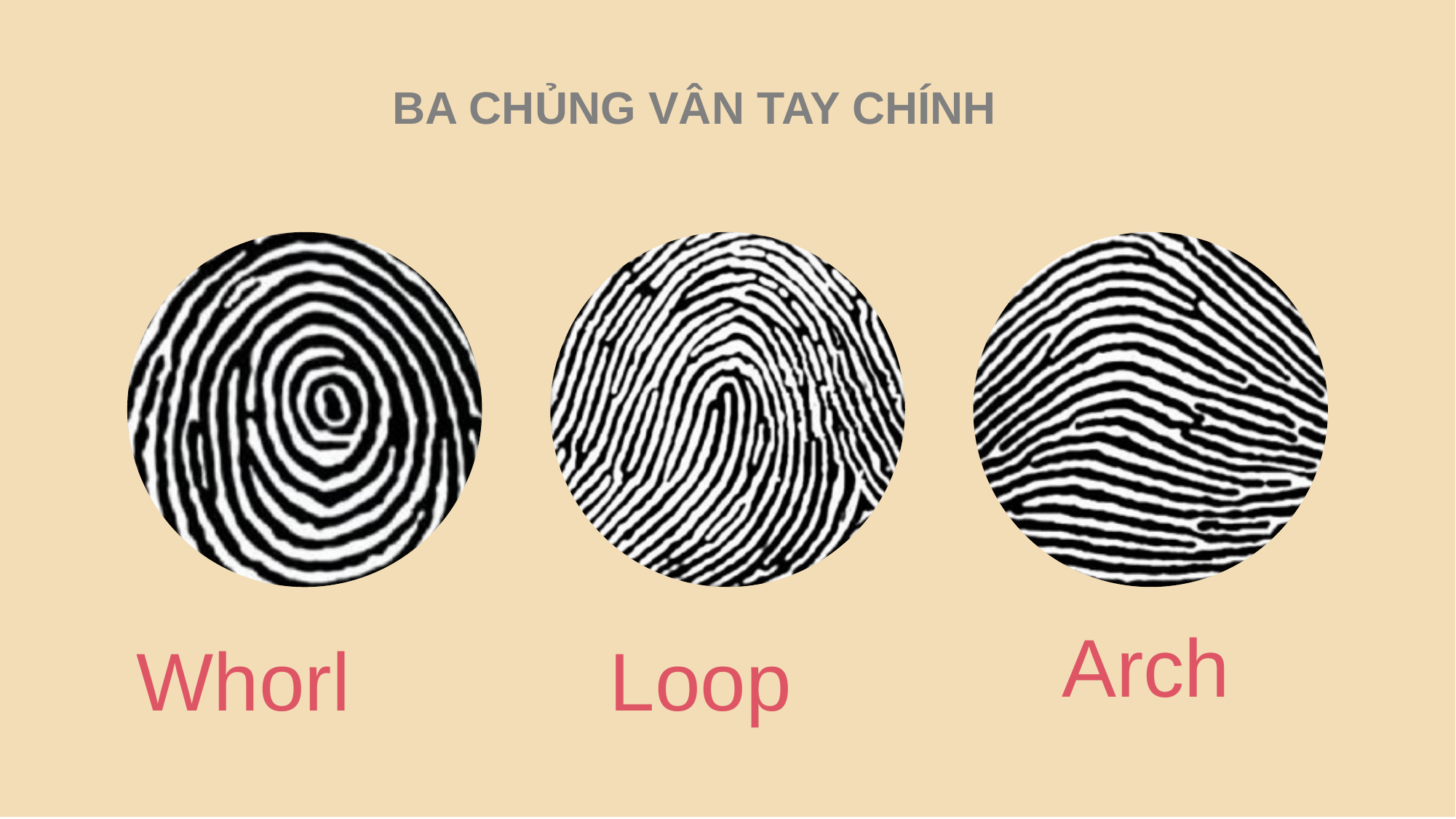

BA CHỦNG VÂN TAY CHÍNH

Arch
Loop
Whorl